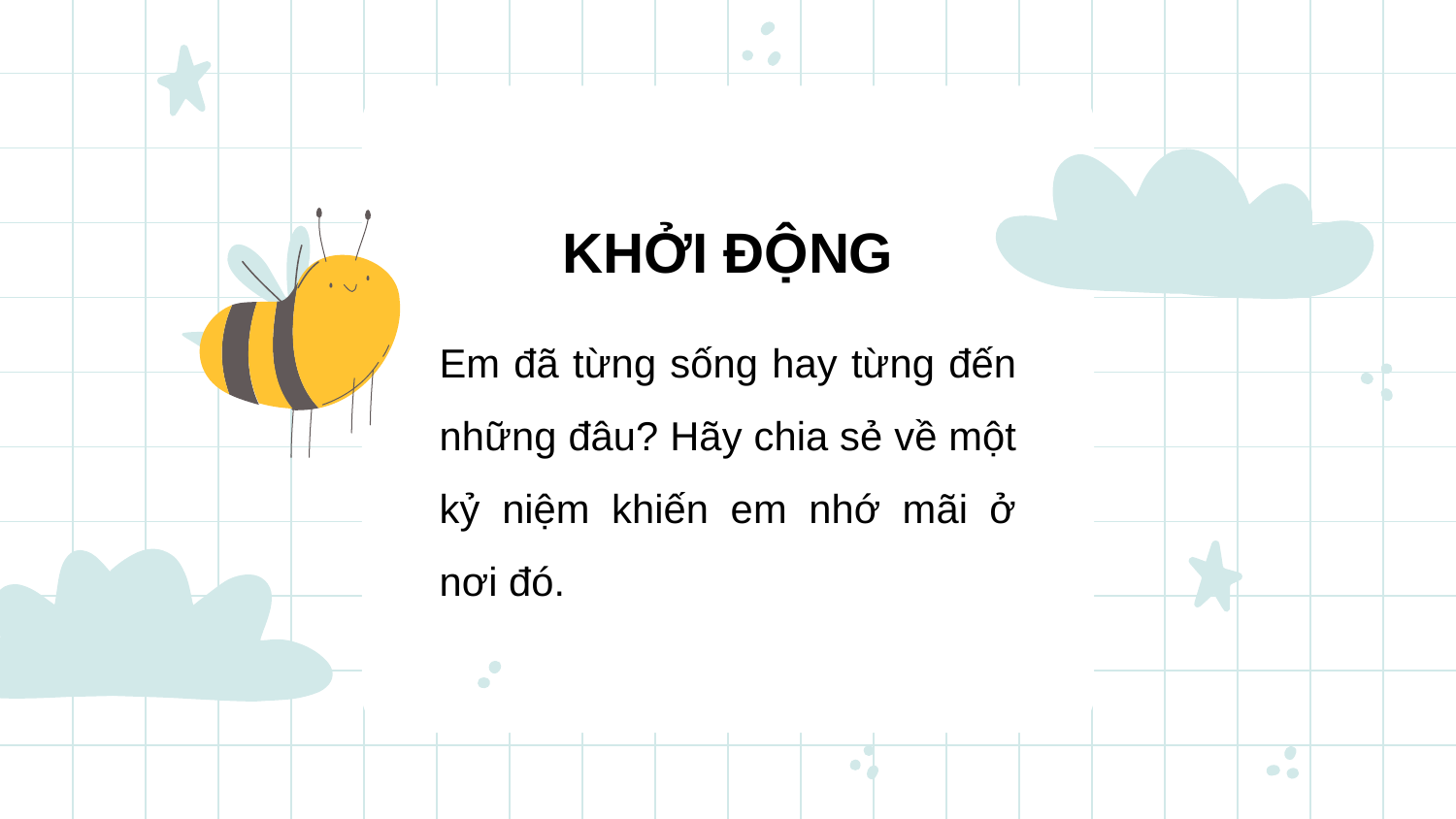

# KHỞI ĐỘNG

Em đã từng sống hay từng đến những đâu? Hãy chia sẻ về một kỷ niệm khiến em nhớ mãi ở nơi đó.